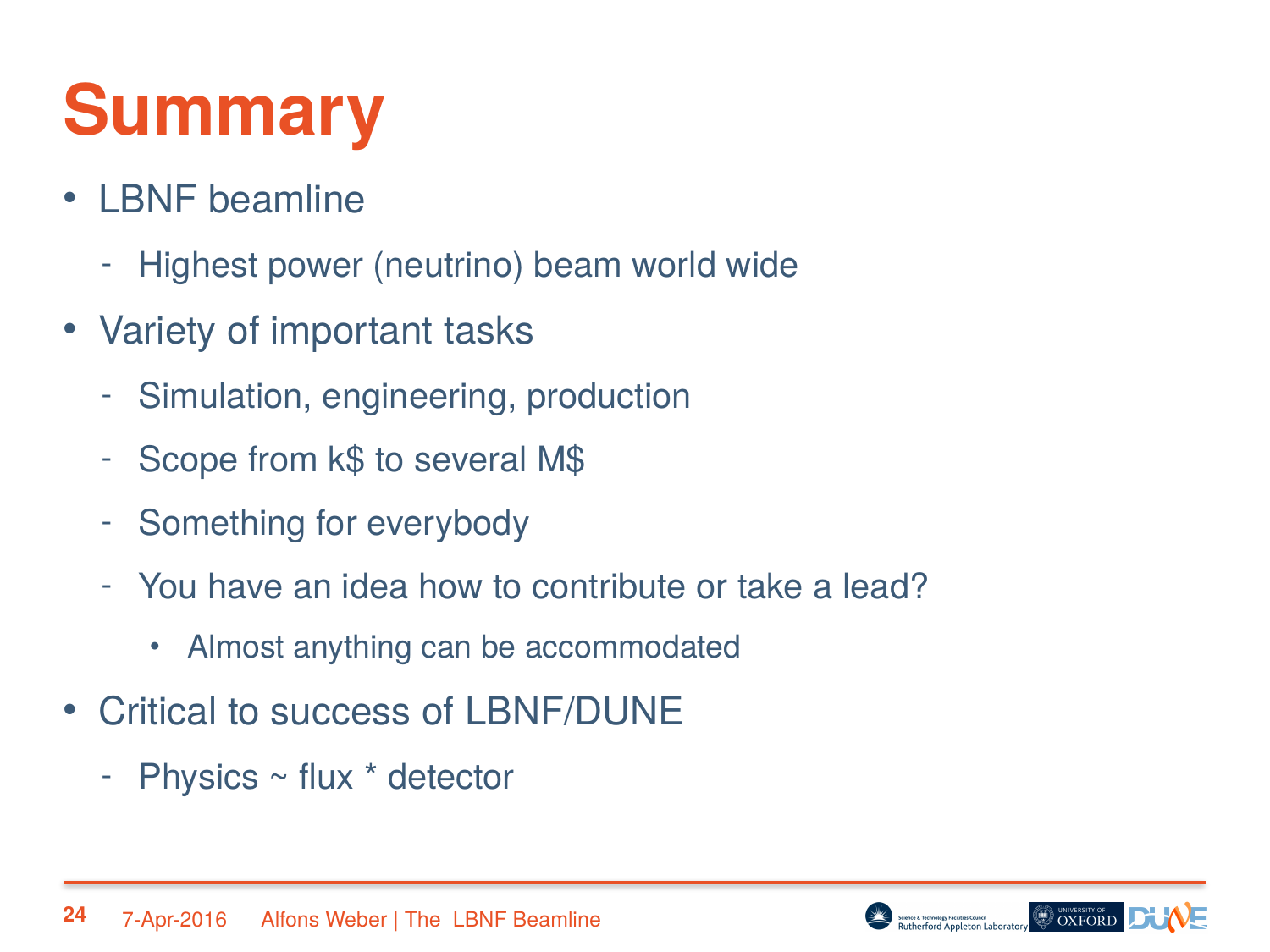

# Summary
LBNF beamline
Highest power (neutrino) beam world wide
Variety of important tasks
Simulation, engineering, production
Scope from k$ to several M$
Something for everybody
You have an idea how to contribute or take a lead?
Almost anything can be accommodated
Critical to success of LBNF/DUNE
Physics ~ flux * detector

24
7-Apr-2016
Alfons Weber | The  LBNF Beamline